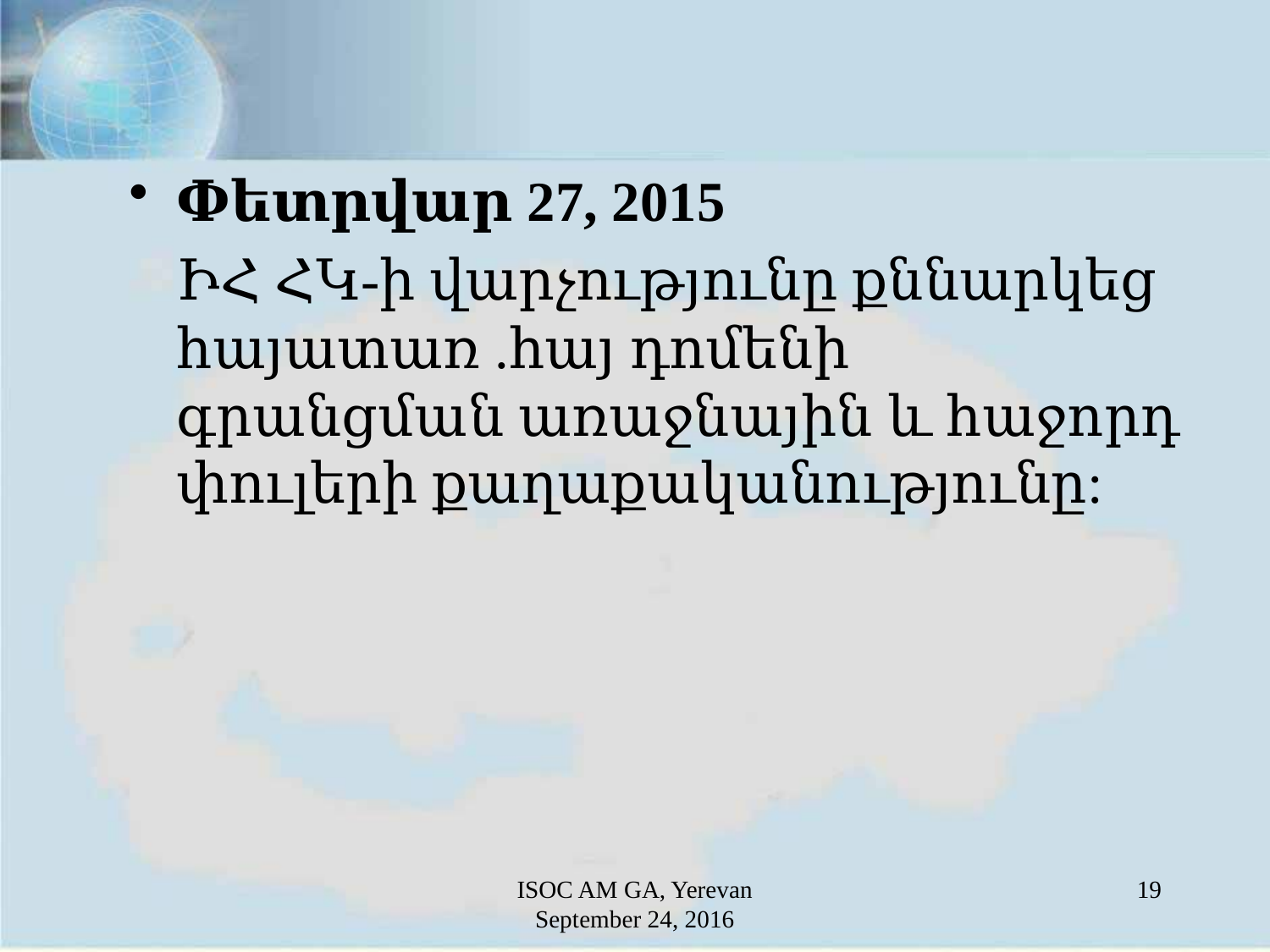

Փետրվար 27, 2015
	ԻՀ ՀԿ-ի վարչությունը քննարկեց հայատառ .հայ դոմենի գրանցման առաջնային և հաջորդ փուլերի քաղաքականությունը:
ISOC AM GA, Yerevan
September 24, 2016
19